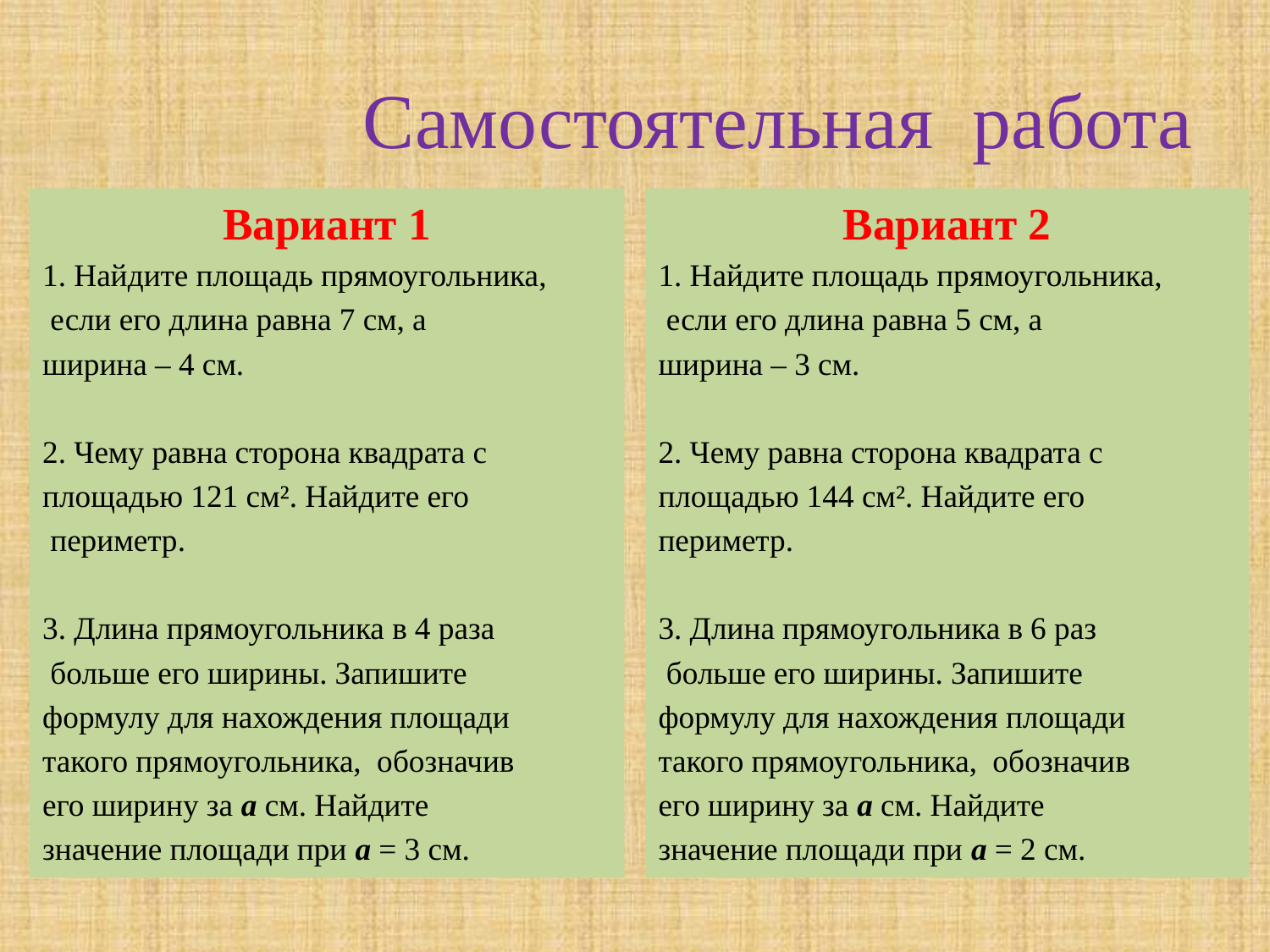

# Самостоятельная  работа
Вариант 1
1. Найдите площадь прямоугольника,
 если его длина равна 7 см, а
ширина – 4 см.

2. Чему равна сторона квадрата с
площадью 121 см². Найдите его
 периметр.

3. Длина прямоугольника в 4 раза
 больше его ширины. Запишите
формулу для нахождения площади
такого прямоугольника,  обозначив
его ширину за а см. Найдите
значение площади при а = 3 см.

Вариант 2
1. Найдите площадь прямоугольника,
 если его длина равна 5 см, а
ширина – 3 см.

2. Чему равна сторона квадрата с
площадью 144 см². Найдите его
периметр.

3. Длина прямоугольника в 6 раз
 больше его ширины. Запишите
формулу для нахождения площади
такого прямоугольника,  обозначив
его ширину за а см. Найдите
значение площади при а = 2 см.